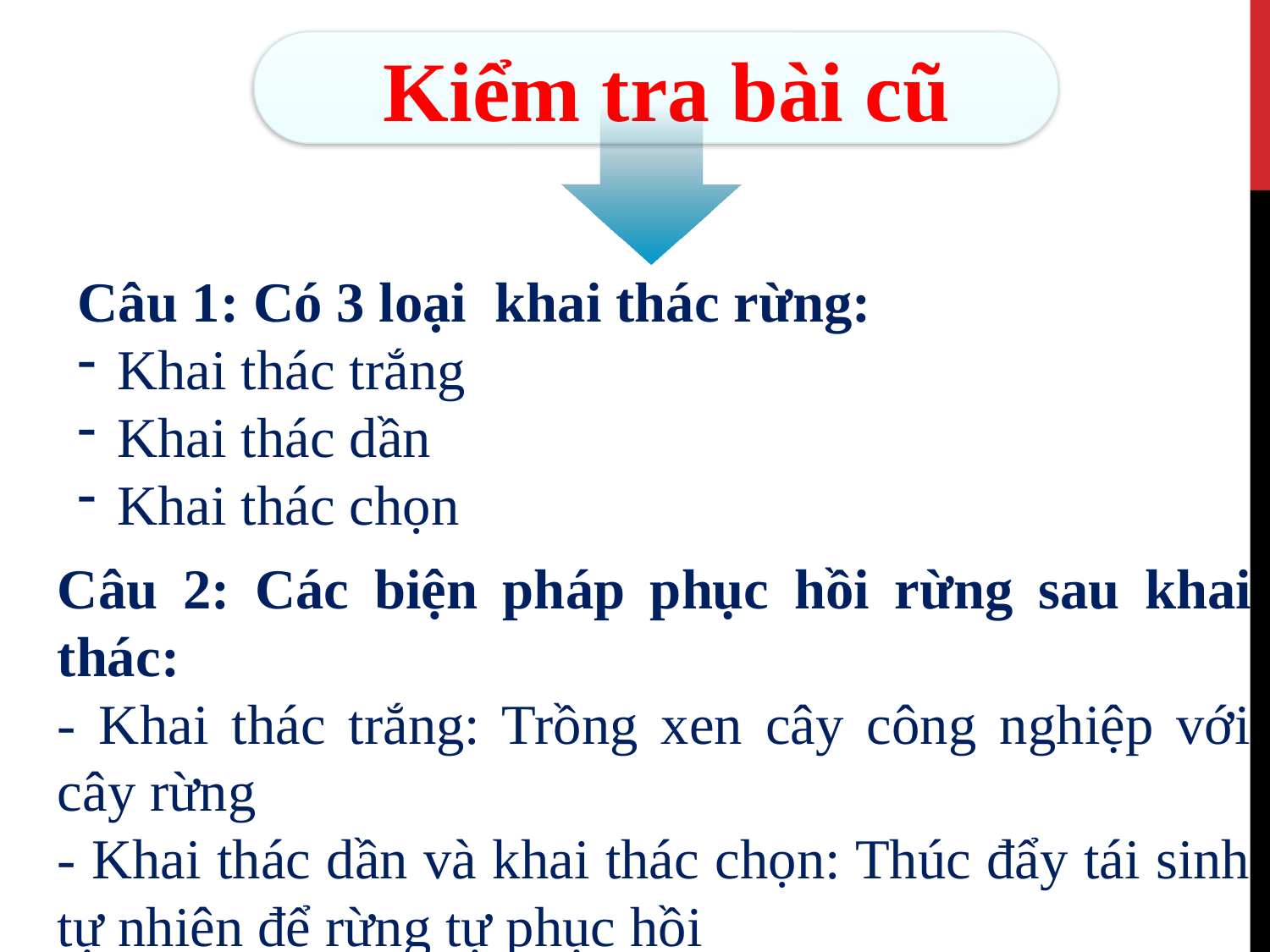

Kiểm tra bài cũ

Câu 1: Có 3 loại  khai thác rừng:
Khai thác trắng
Khai thác dần
Khai thác chọn
Câu 2: Các biện pháp phục hồi rừng sau khai thác:
- Khai thác trắng: Trồng xen cây công nghiệp với cây rừng
- Khai thác dần và khai thác chọn: Thúc đẩy tái sinh tự nhiên để rừng tự phục hồi